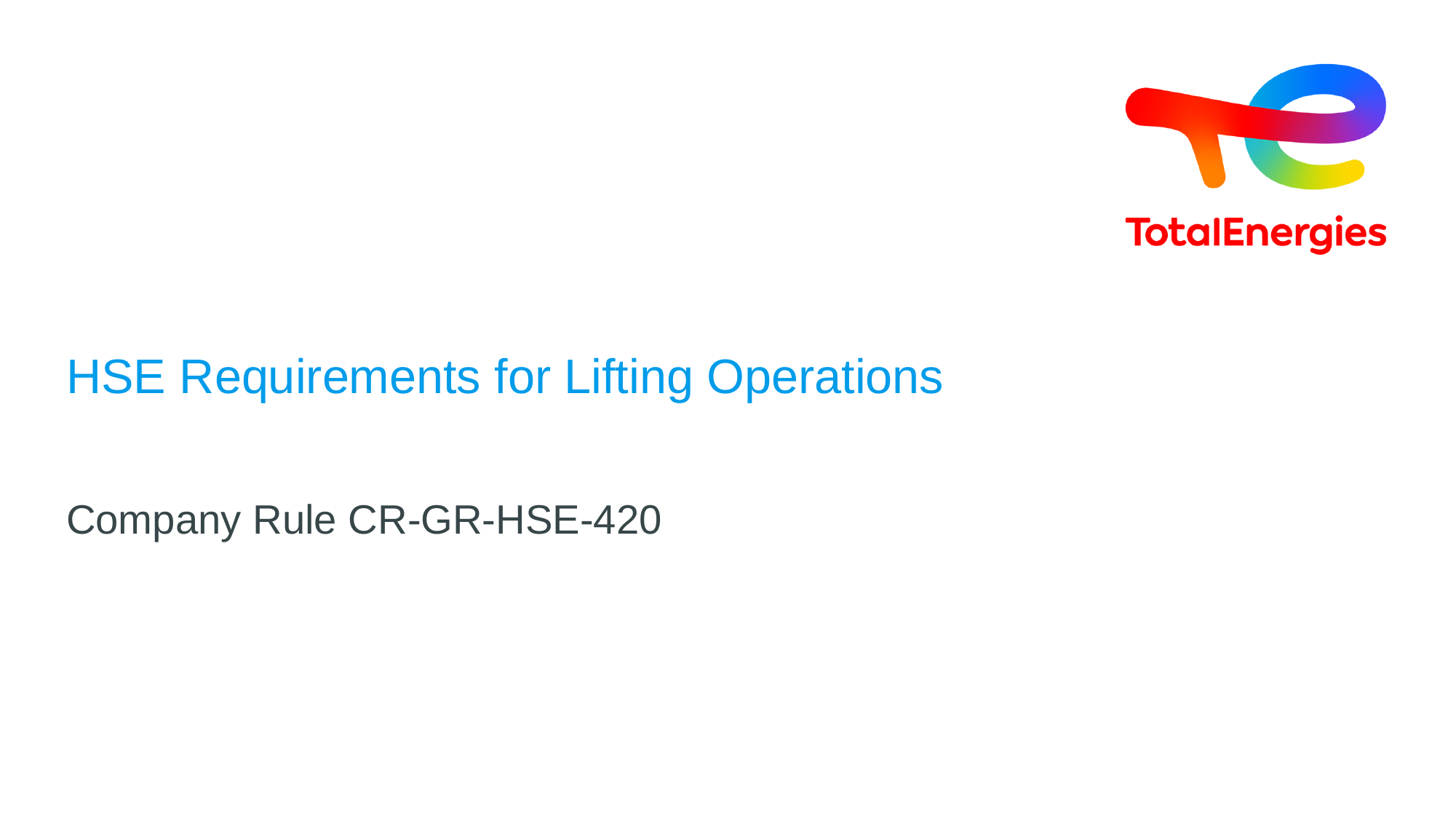

# HSE Requirements for Lifting Operations
Company Rule CR-GR-HSE-420